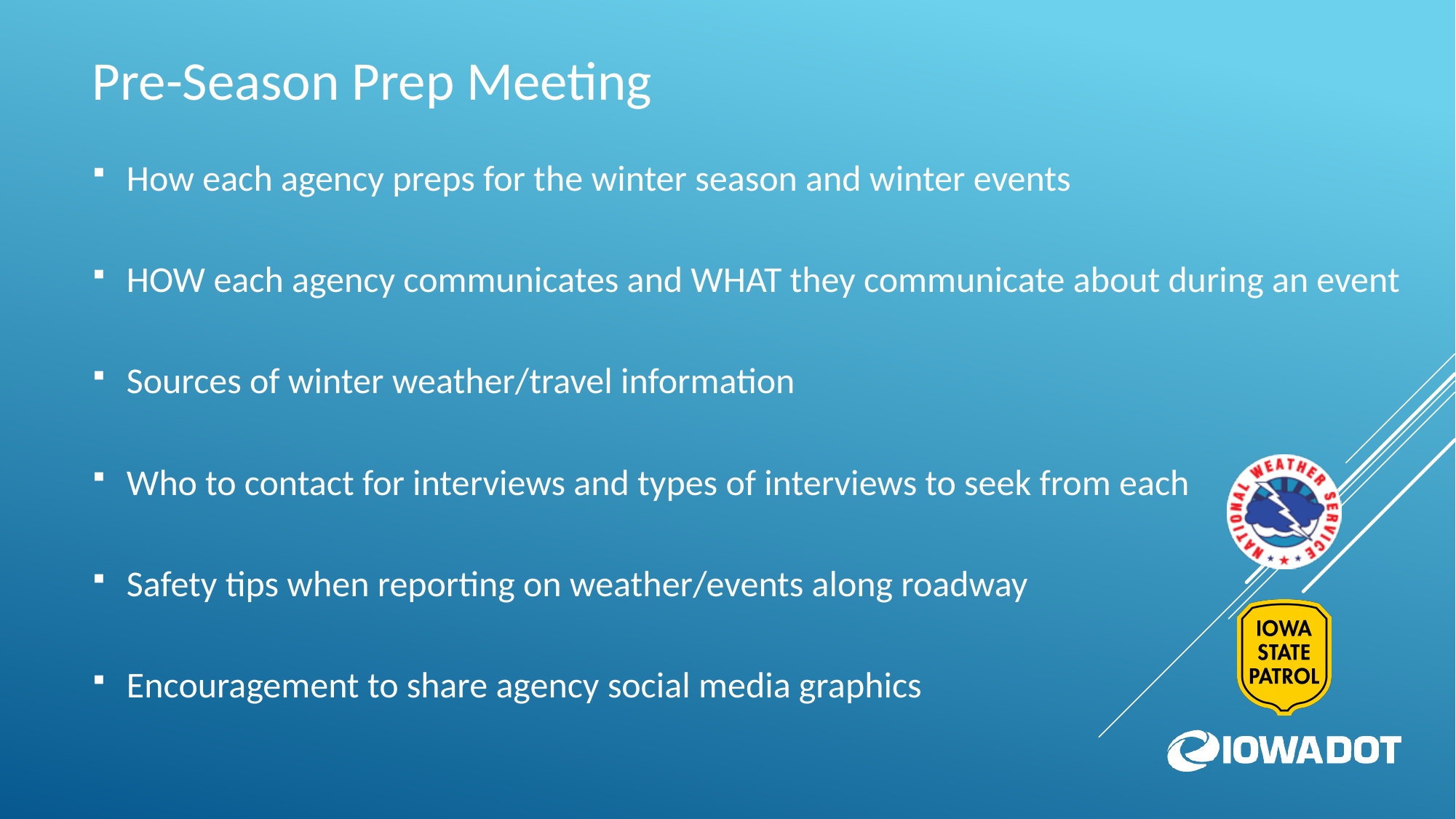

Pre-Season Prep Meeting

How each agency preps for the winter season and winter events
HOW each agency communicates and WHAT they communicate about during an event
Sources of winter weather/travel information
Who to contact for interviews and types of interviews to seek from each
Safety tips when reporting on weather/events along roadway
Encouragement to share agency social media graphics